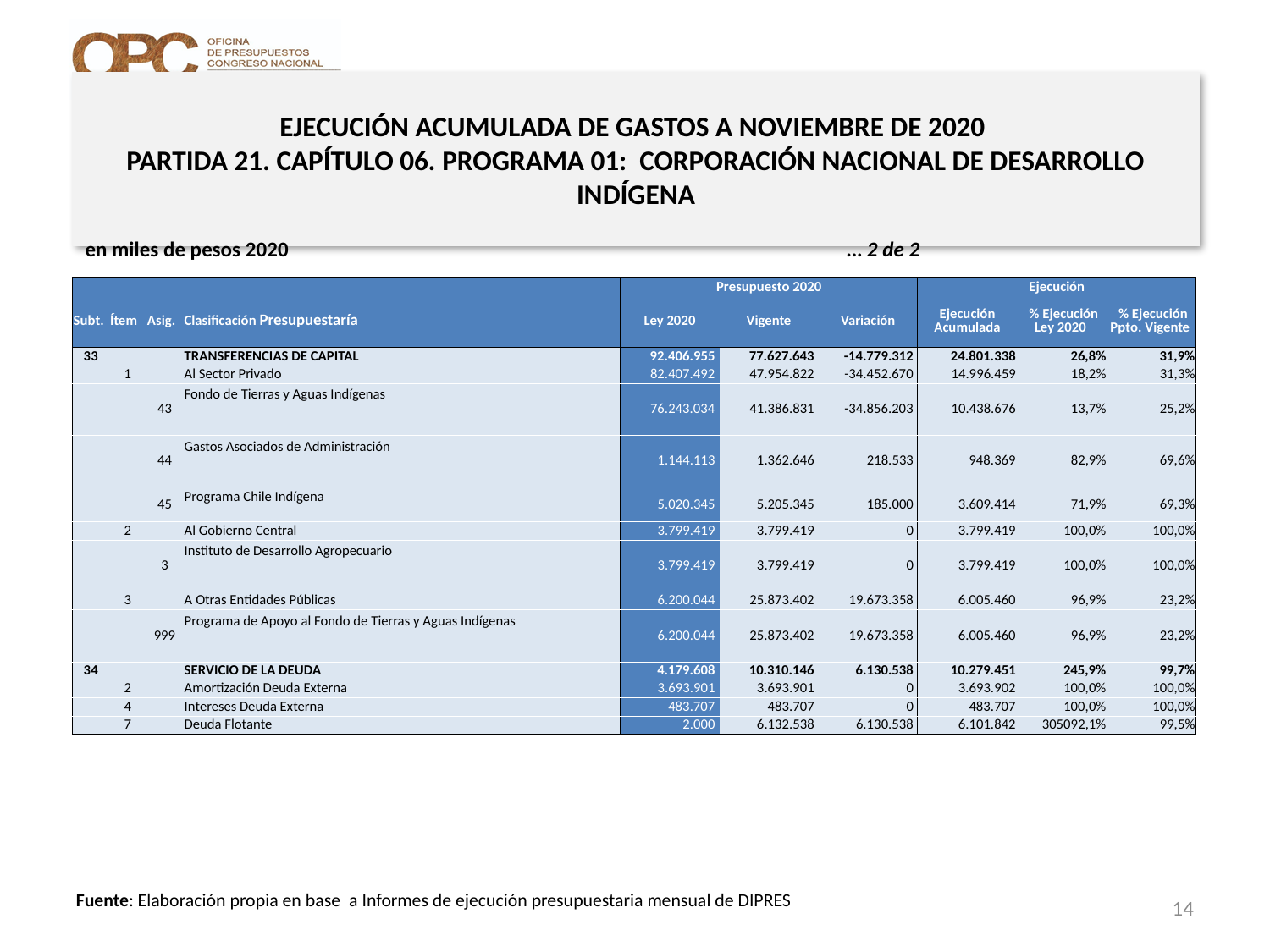

# EJECUCIÓN ACUMULADA DE GASTOS A NOVIEMBRE DE 2020 PARTIDA 21. CAPÍTULO 06. PROGRAMA 01:  CORPORACIÓN NACIONAL DE DESARROLLO INDÍGENA
en miles de pesos 2020					… 2 de 2
|  |  |  |  | Presupuesto 2020 |  |  | Ejecución |  |  |
| --- | --- | --- | --- | --- | --- | --- | --- | --- | --- |
| Subt. | Ítem | Asig. | Clasificación Presupuestaría | Ley 2020 | Vigente | Variación | Ejecución Acumulada | % Ejecución Ley 2020 | % Ejecución Ppto. Vigente |
| 33 |  |  | TRANSFERENCIAS DE CAPITAL | 92.406.955 | 77.627.643 | -14.779.312 | 24.801.338 | 26,8% | 31,9% |
|  | 1 |  | Al Sector Privado | 82.407.492 | 47.954.822 | -34.452.670 | 14.996.459 | 18,2% | 31,3% |
|  |  | 43 | Fondo de Tierras y Aguas Indígenas | 76.243.034 | 41.386.831 | -34.856.203 | 10.438.676 | 13,7% | 25,2% |
|  |  | 44 | Gastos Asociados de Administración | 1.144.113 | 1.362.646 | 218.533 | 948.369 | 82,9% | 69,6% |
|  |  | 45 | Programa Chile Indígena | 5.020.345 | 5.205.345 | 185.000 | 3.609.414 | 71,9% | 69,3% |
|  | 2 |  | Al Gobierno Central | 3.799.419 | 3.799.419 | 0 | 3.799.419 | 100,0% | 100,0% |
|  |  | 3 | Instituto de Desarrollo Agropecuario | 3.799.419 | 3.799.419 | 0 | 3.799.419 | 100,0% | 100,0% |
|  | 3 |  | A Otras Entidades Públicas | 6.200.044 | 25.873.402 | 19.673.358 | 6.005.460 | 96,9% | 23,2% |
|  |  | 999 | Programa de Apoyo al Fondo de Tierras y Aguas Indígenas | 6.200.044 | 25.873.402 | 19.673.358 | 6.005.460 | 96,9% | 23,2% |
| 34 |  |  | SERVICIO DE LA DEUDA | 4.179.608 | 10.310.146 | 6.130.538 | 10.279.451 | 245,9% | 99,7% |
|  | 2 |  | Amortización Deuda Externa | 3.693.901 | 3.693.901 | 0 | 3.693.902 | 100,0% | 100,0% |
|  | 4 |  | Intereses Deuda Externa | 483.707 | 483.707 | 0 | 483.707 | 100,0% | 100,0% |
|  | 7 |  | Deuda Flotante | 2.000 | 6.132.538 | 6.130.538 | 6.101.842 | 305092,1% | 99,5% |
14